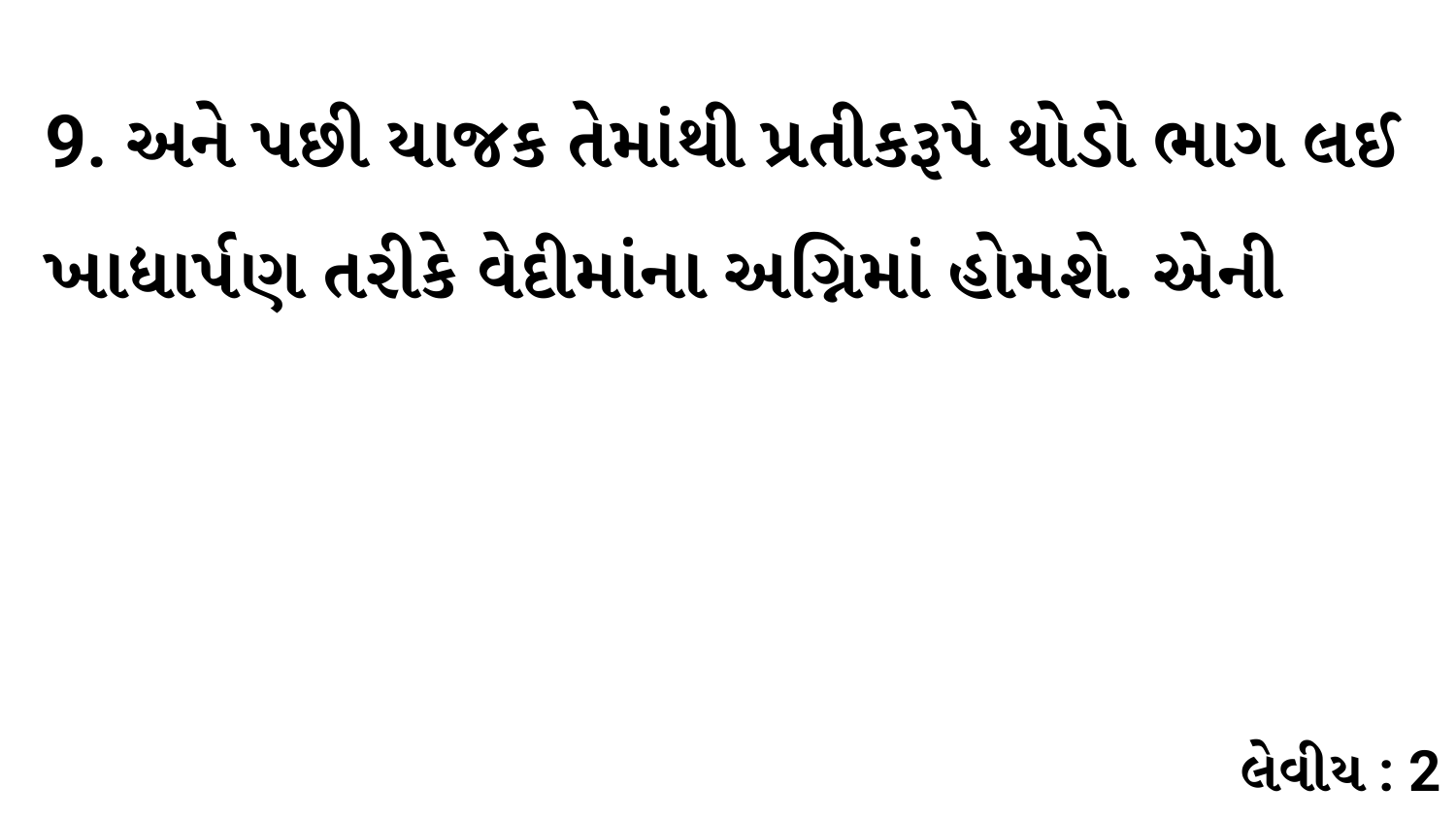

9. અને પછી યાજક તેમાંથી પ્રતીકરૂપે થોડો ભાગ લઈ ખાદ્યાર્પણ તરીકે વેદીમાંના અગ્નિમાં હોમશે. એની
લેવીય : 2